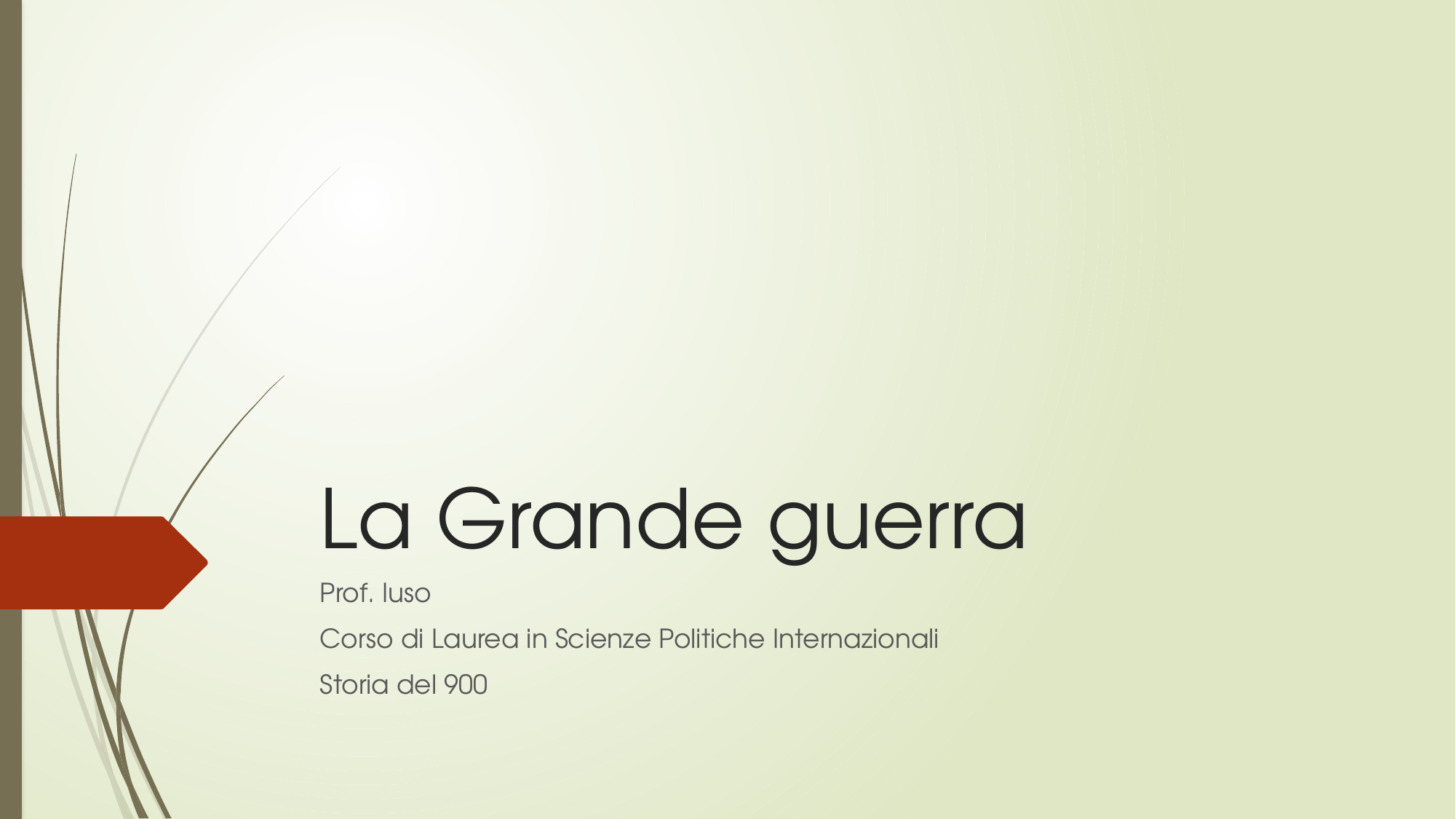

# La Grande guerra
Prof. Iuso
Corso di Laurea in Scienze Politiche Internazionali
Storia del 900